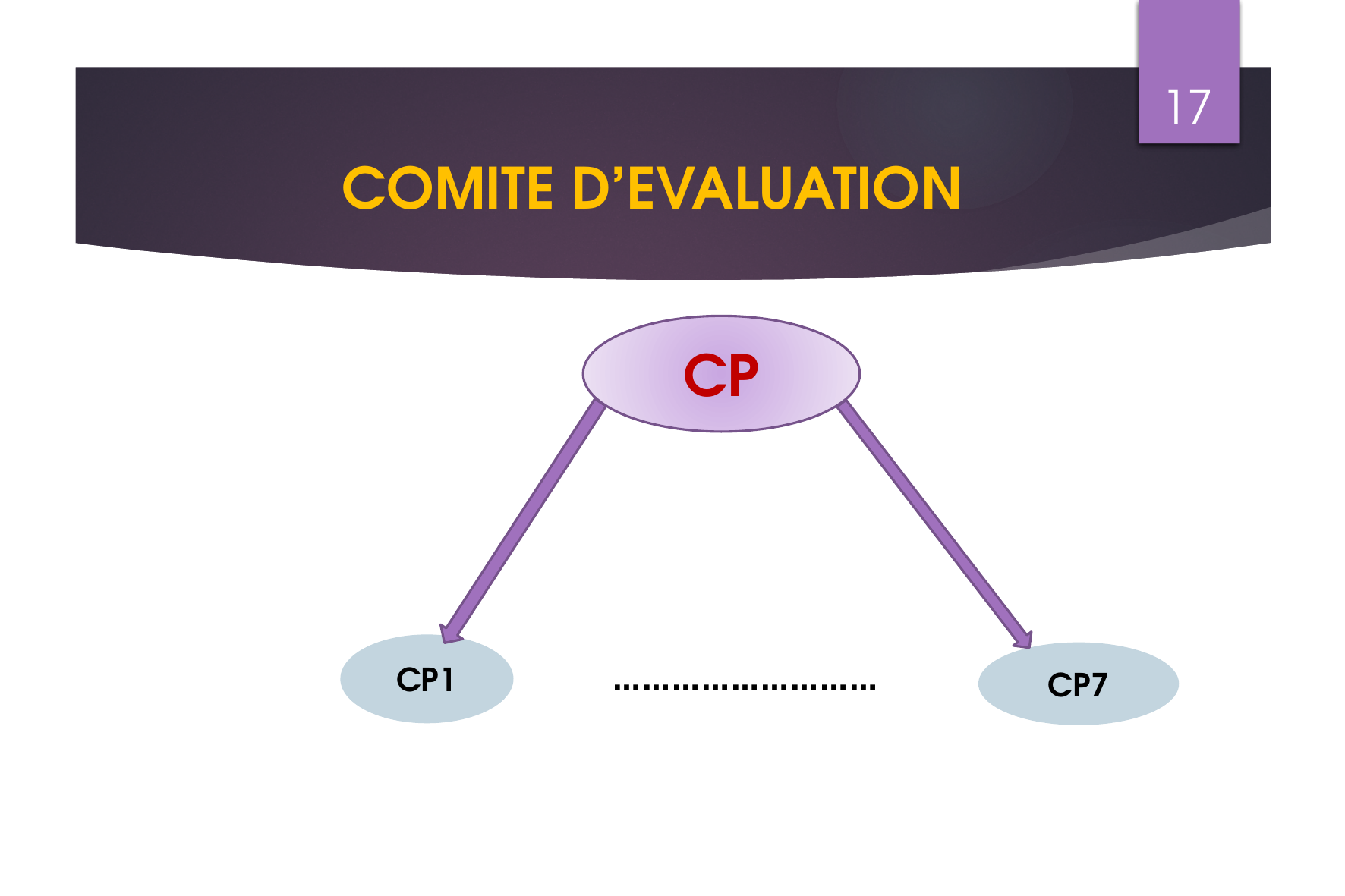

17
COMITE D’EVALUATION
CP

CP1
………………………
CP7